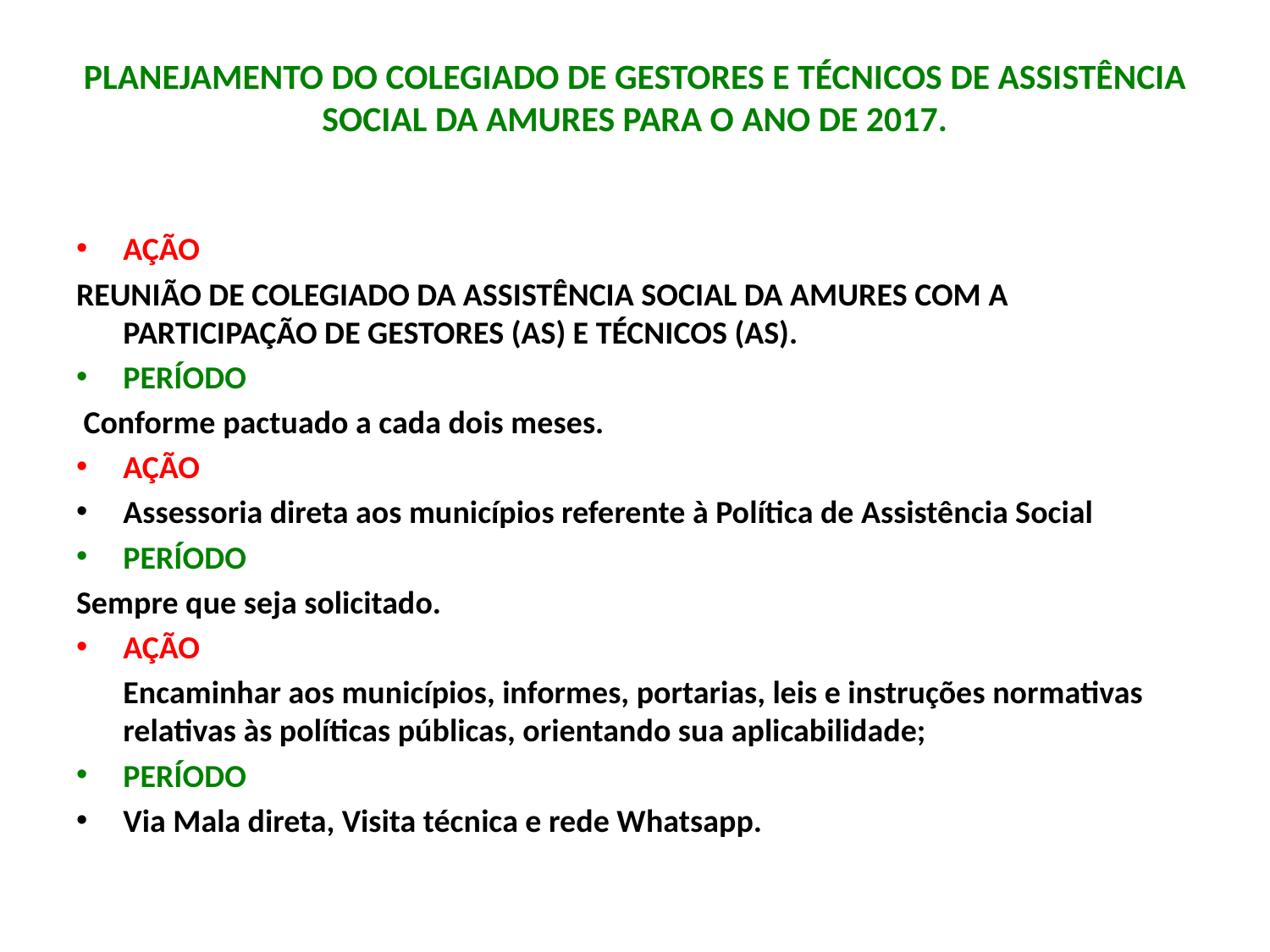

# PLANEJAMENTO DO COLEGIADO DE GESTORES E TÉCNICOS DE ASSISTÊNCIA SOCIAL DA AMURES PARA O ANO DE 2017.
AÇÃO
REUNIÃO DE COLEGIADO DA ASSISTÊNCIA SOCIAL DA AMURES COM A PARTICIPAÇÃO DE GESTORES (AS) E TÉCNICOS (AS).
PERÍODO
 Conforme pactuado a cada dois meses.
AÇÃO
Assessoria direta aos municípios referente à Política de Assistência Social
PERÍODO
Sempre que seja solicitado.
AÇÃO
	Encaminhar aos municípios, informes, portarias, leis e instruções normativas relativas às políticas públicas, orientando sua aplicabilidade;
PERÍODO
Via Mala direta, Visita técnica e rede Whatsapp.